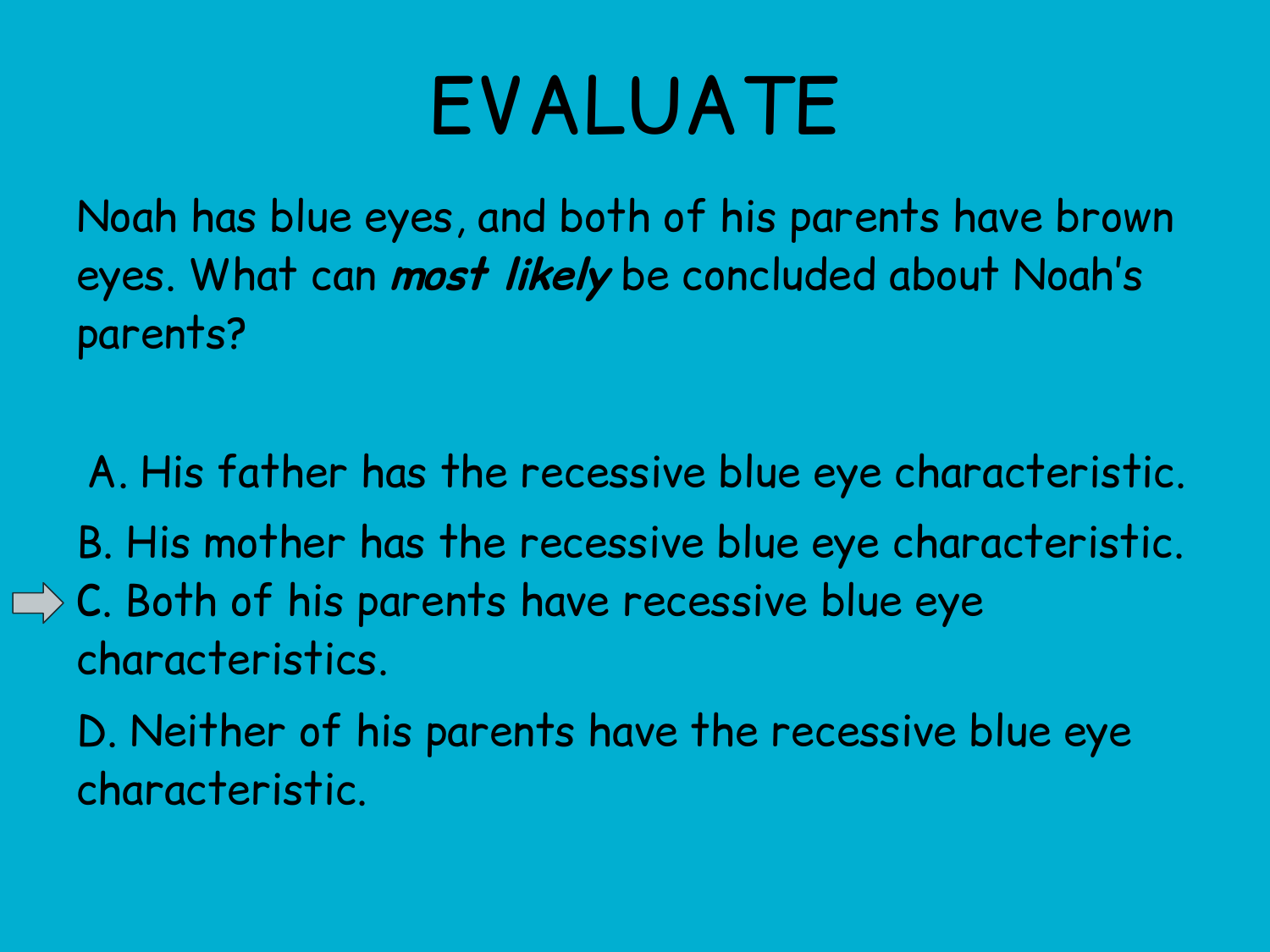

# EVALUATE
Noah has blue eyes, and both of his parents have brown eyes. What can most likely be concluded about Noah’s parents?

His father has the recessive blue eye characteristic.
B. His mother has the recessive blue eye characteristic.
C. Both of his parents have recessive blue eye characteristics.
D. Neither of his parents have the recessive blue eye characteristic.